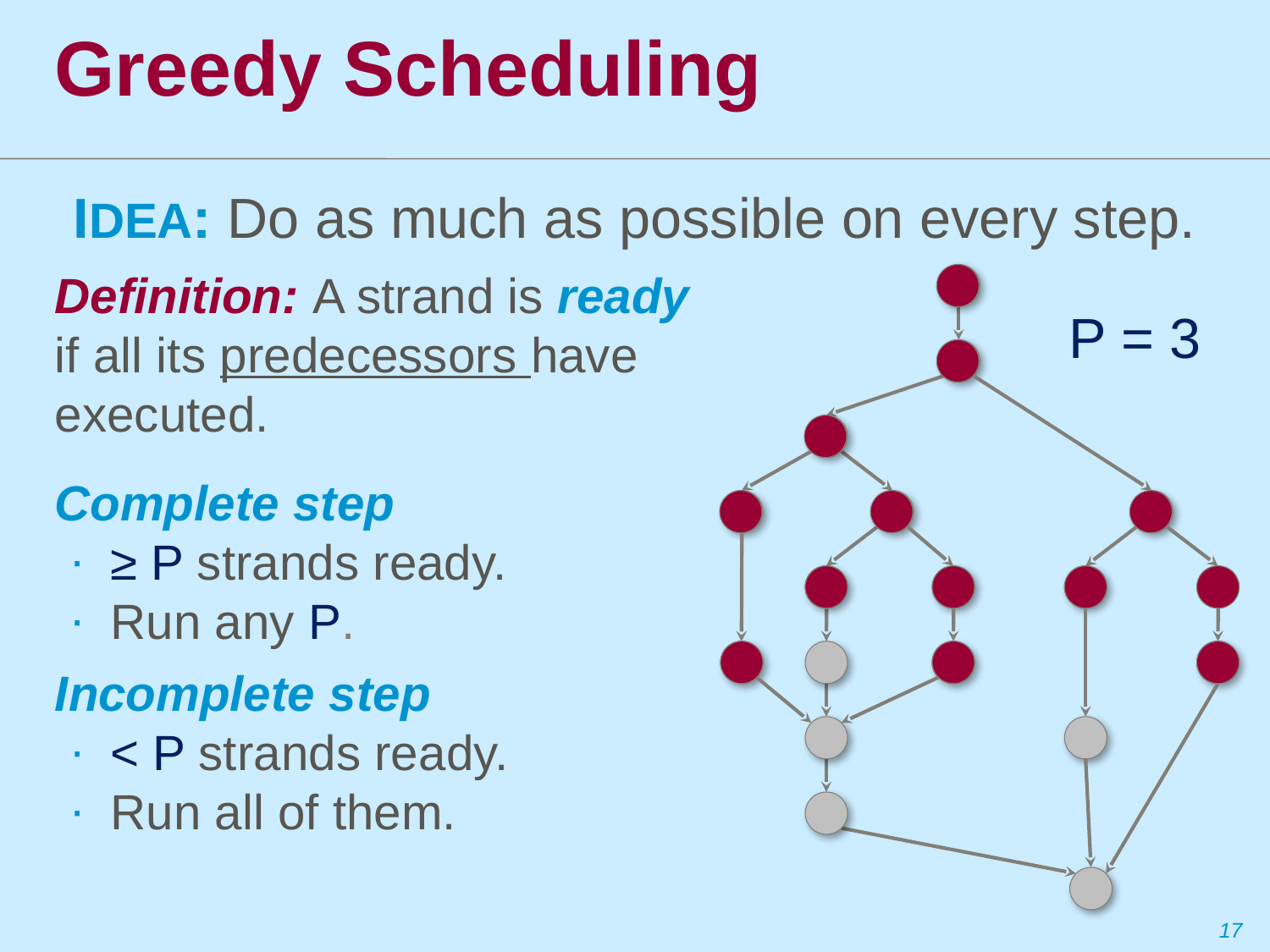

Greedy Scheduling
IDEA: Do as much as possible on every step.
Definition: A strand is ready  if all its predecessors have executed.

P = 3

Complete step
≥ P strands ready.
Run any P.

Incomplete step
< P strands ready.
Run all of them.